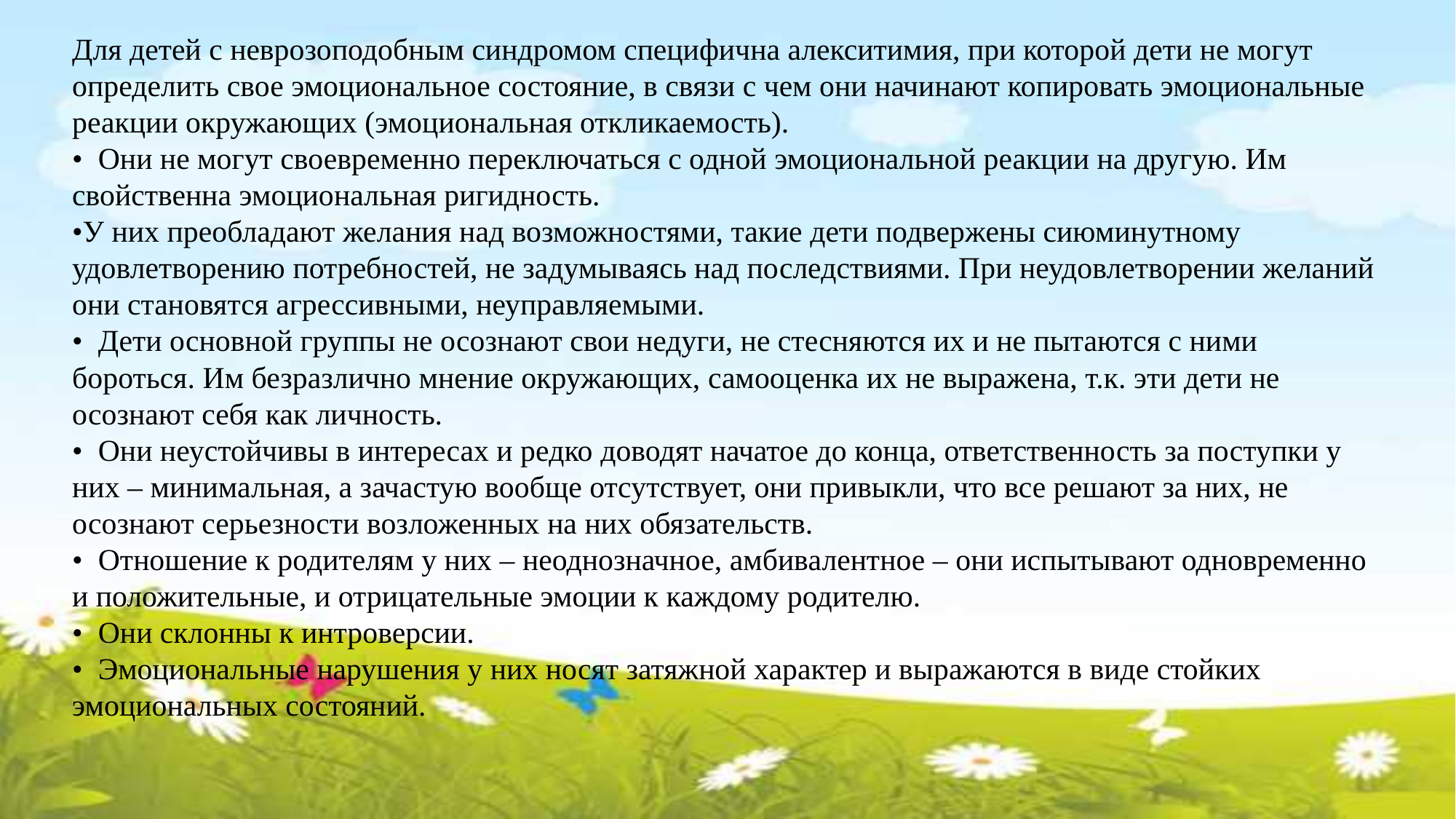

Для детей с неврозоподобным синдромом специфична алекситимия, при которой дети не могут определить свое эмоциональное состояние, в связи с чем они начинают копировать эмоциональные реакции окружающих (эмоциональная откликаемость).
•  Они не могут своевременно переключаться с одной эмоциональной реакции на другую. Им свойственна эмоциональная ригидность.
•У них преобладают желания над возможностями, такие дети подвержены сиюминутному удовлетворению потребностей, не задумываясь над последствиями. При неудовлетворении желаний они становятся агрессивными, неуправляемыми.
•  Дети основной группы не осознают свои недуги, не стесняются их и не пытаются с ними бороться. Им безразлично мнение окружающих, самооценка их не выражена, т.к. эти дети не осознают себя как личность.
•  Они неустойчивы в интересах и редко доводят начатое до конца, ответственность за поступки у них – минимальная, а зачастую вообще отсутствует, они привыкли, что все решают за них, не осознают серьезности возложенных на них обязательств.
•  Отношение к родителям у них – неоднозначное, амбивалентное – они испытывают одновременно и положительные, и отрицательные эмоции к каждому родителю.
•  Они склонны к интроверсии.
•  Эмоциональные нарушения у них носят затяжной характер и выражаются в виде стойких эмоциональных состояний.